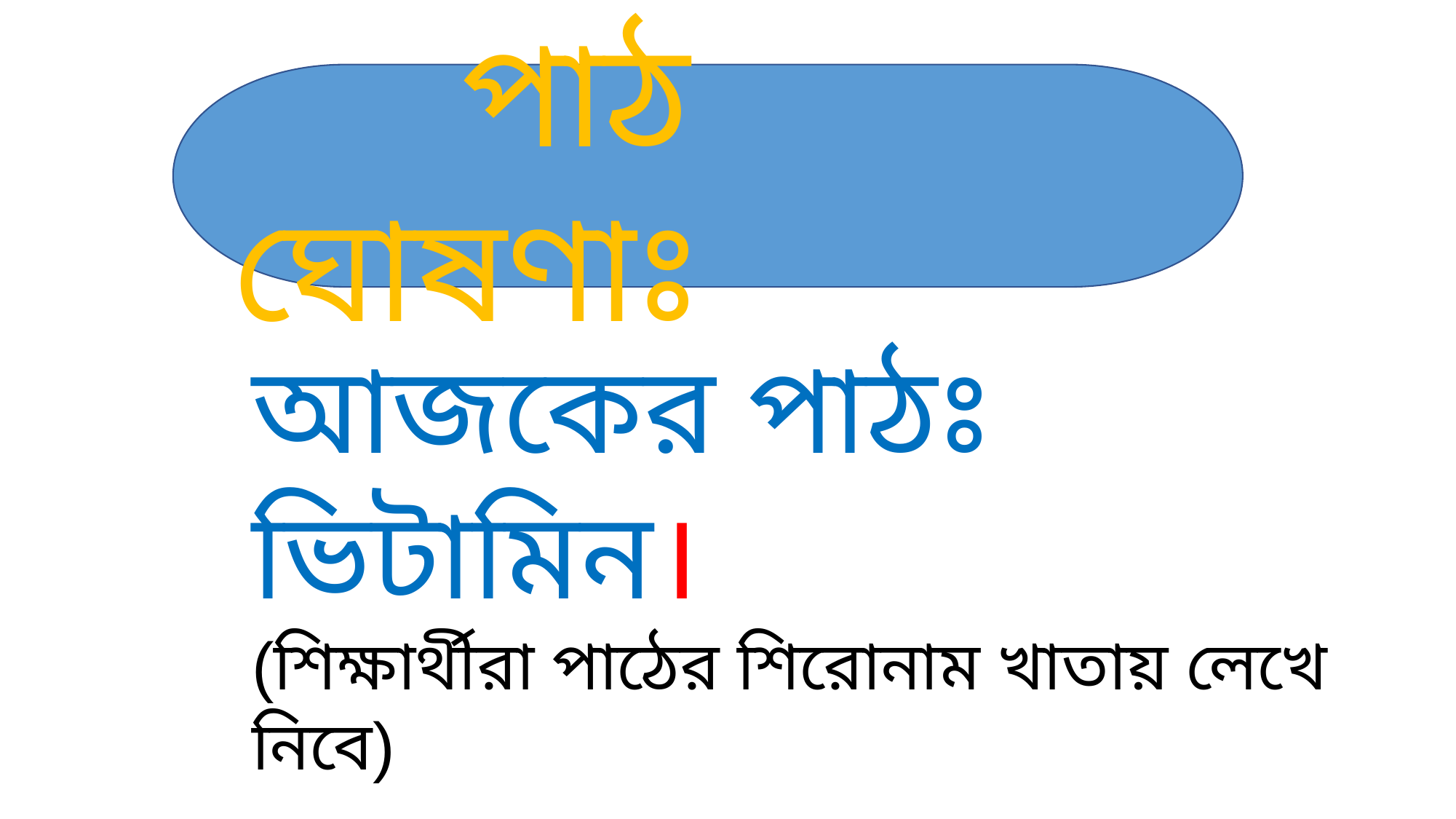

পাঠ ঘোষণাঃ
আজকের পাঠঃ ভিটামিন।
(শিক্ষার্থীরা পাঠের শিরোনাম খাতায় লেখে নিবে)